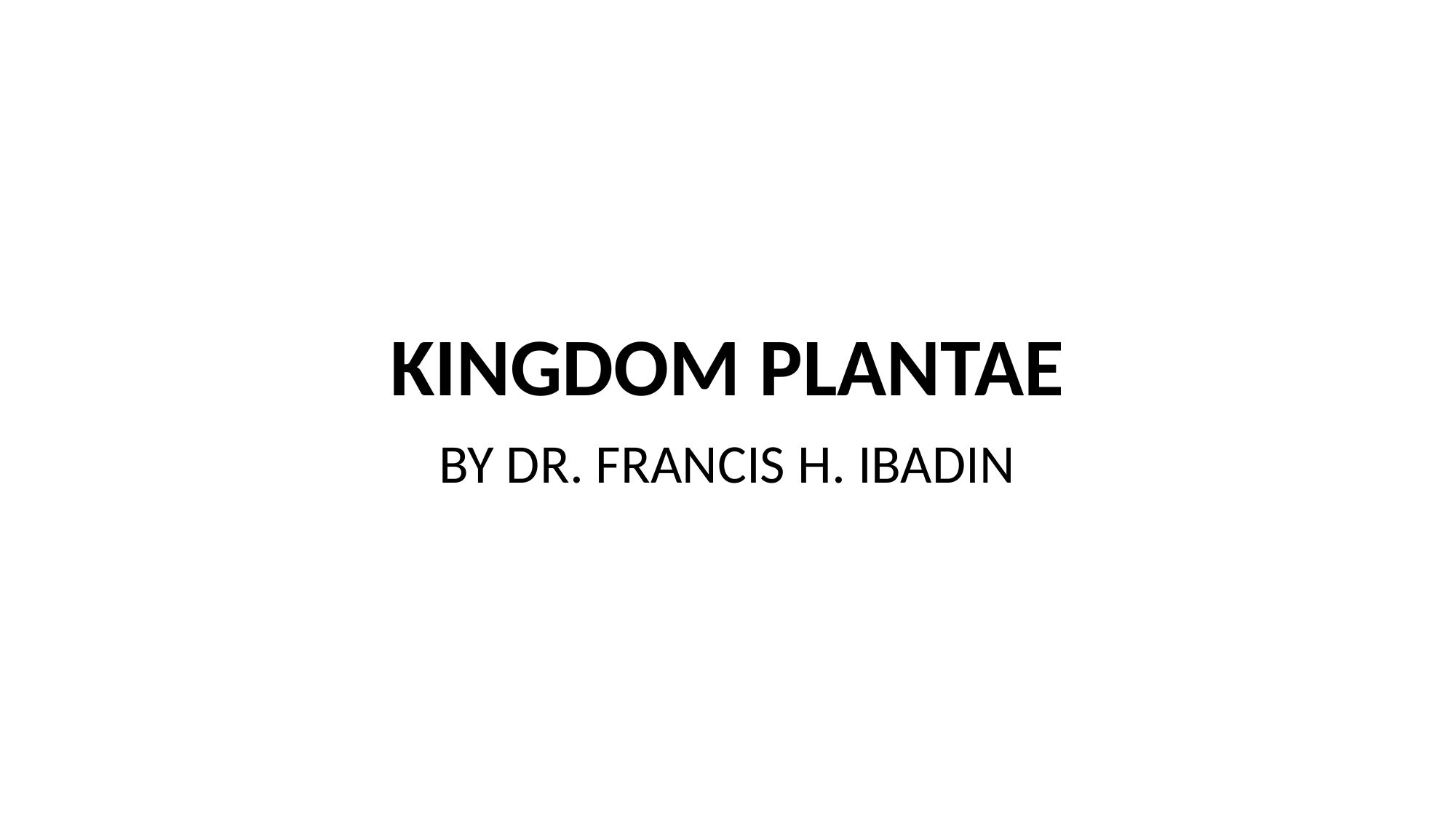

# KINGDOM PLANTAE
BY DR. FRANCIS H. IBADIN